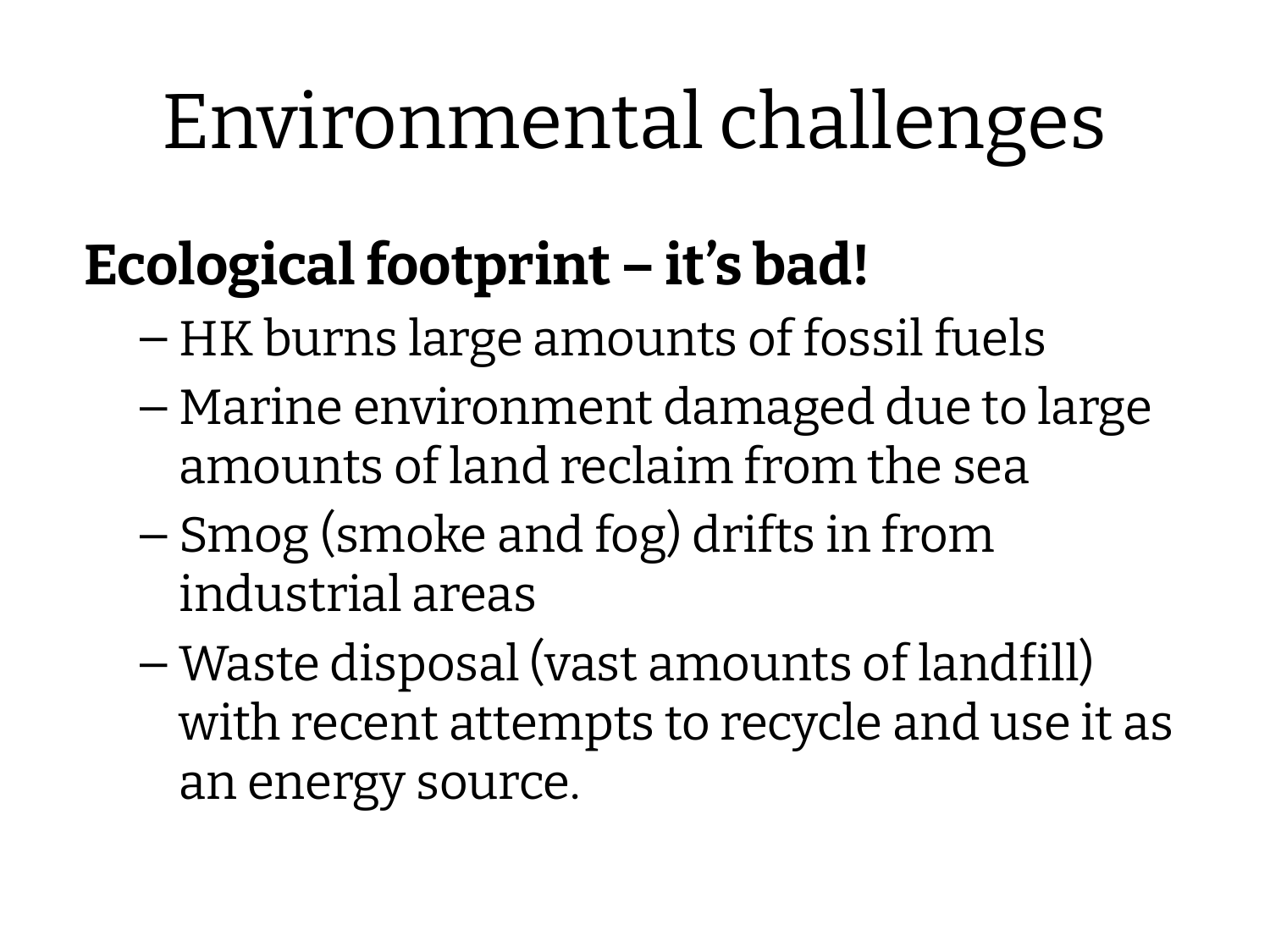

# Environmental challenges
Ecological footprint – it’s bad!
HK burns large amounts of fossil fuels
Marine environment damaged due to large amounts of land reclaim from the sea
Smog (smoke and fog) drifts in from industrial areas
Waste disposal (vast amounts of landfill) with recent attempts to recycle and use it as an energy source.